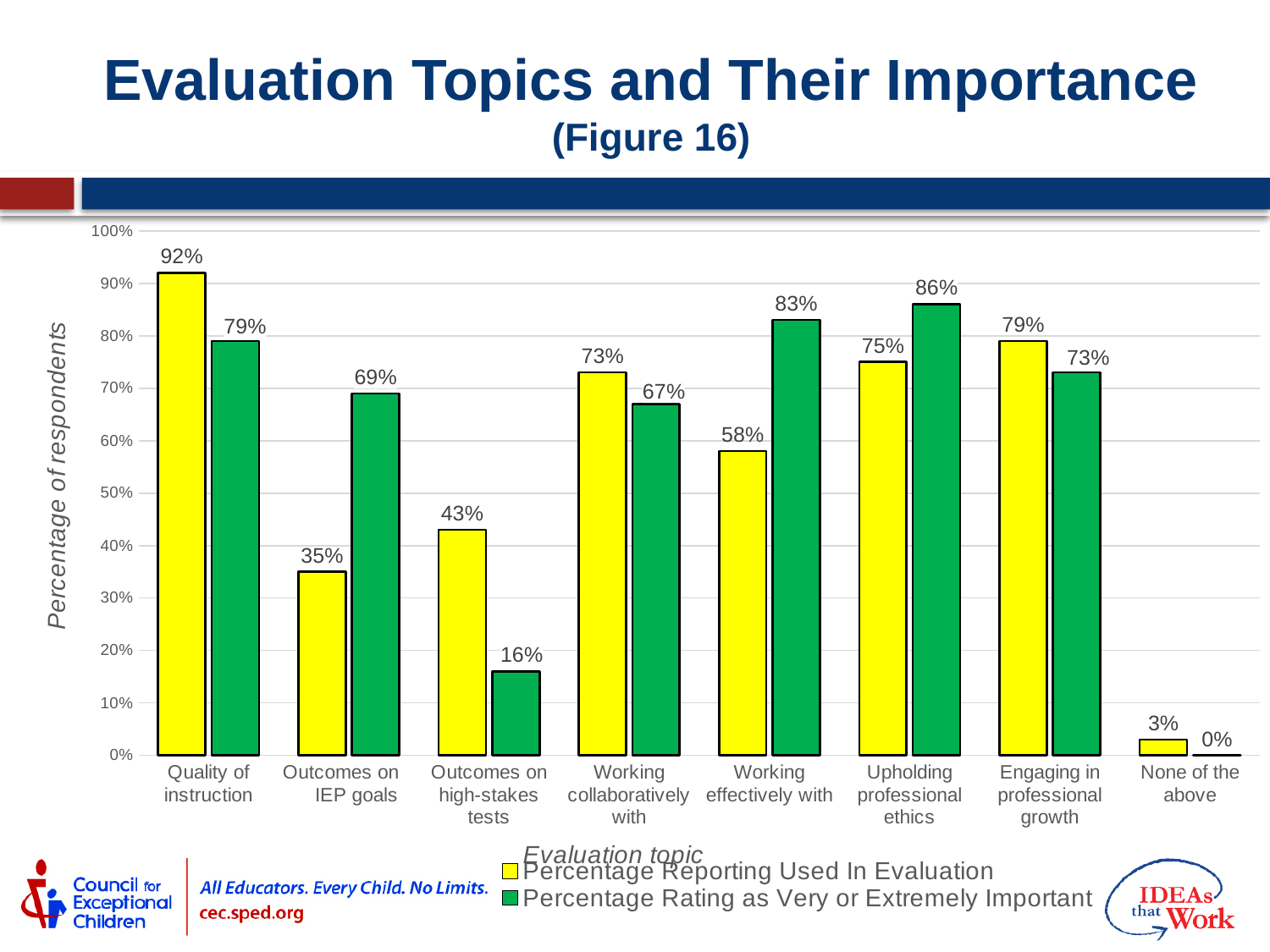

# Evaluation Topics and Their Importance (Figure 16)

### Chart

| Category | Percentage Reporting Used In Evaluation | Percentage Rating as Very or Extremely Important |
|---|---|---|
| Quality of instruction | 0.92 | 0.79 |
| Outcomes on       IEP goals | 0.35 | 0.69 |
| Outcomes on high-stakes tests | 0.43 | 0.16 |
| Working collaboratively with | 0.73 | 0.67 |
| Working effectively with | 0.58 | 0.83 |
| Upholding professional ethics | 0.75 | 0.86 |
| Engaging in professional growth | 0.79 | 0.73 |
| None of the above | 0.03 | 0.0 |